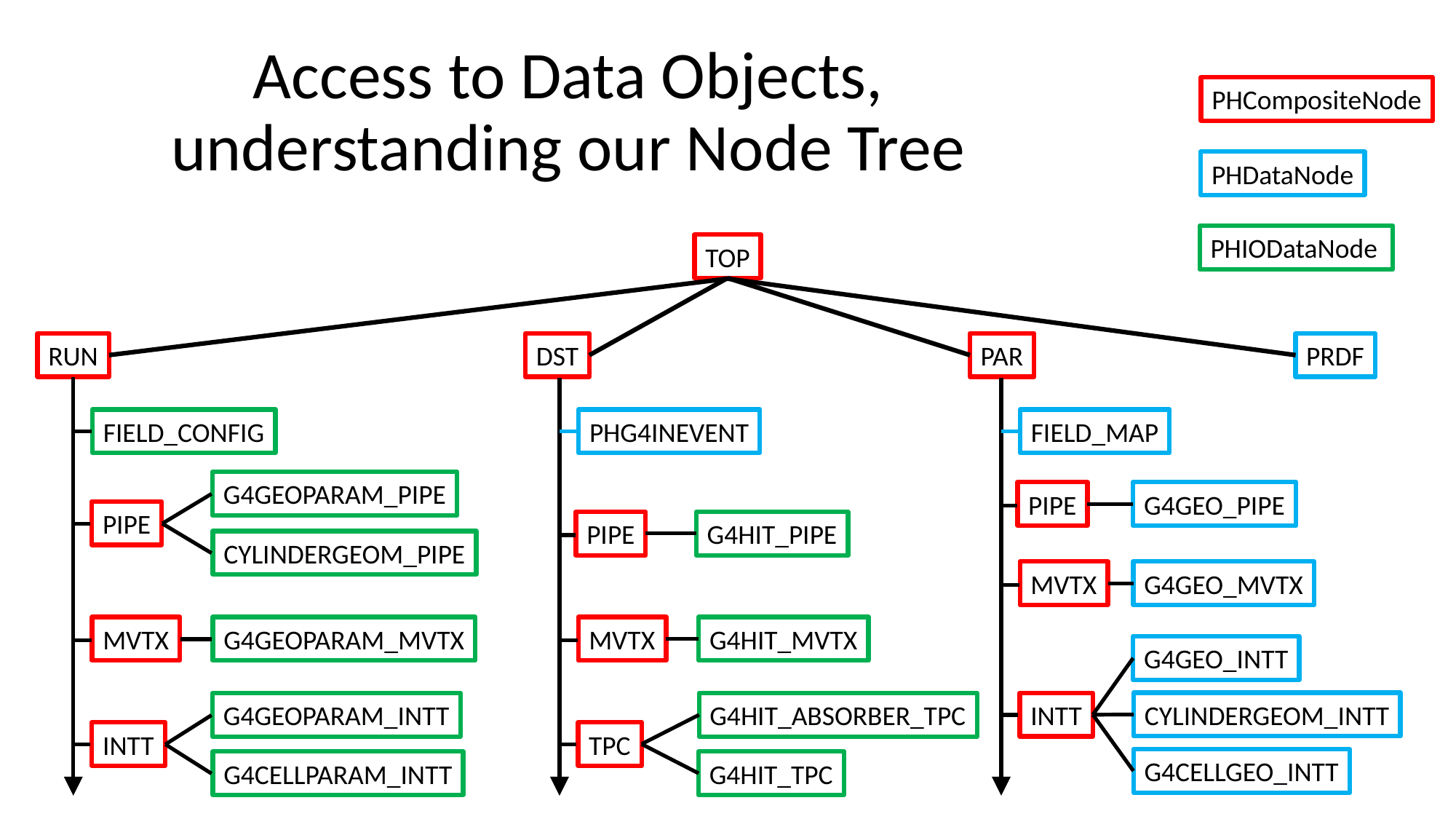

# Access to Data Objects, understanding our Node Tree
PHCompositeNode
PHDataNode
PHIODataNode
TOP
RUN
DST
PAR
PRDF
FIELD_CONFIG
G4GEOPARAM_PIPE
CYLINDERGEOM_PIPE
PIPE
MVTX
G4GEOPARAM_MVTX
G4GEOPARAM_INTT
G4CELLPARAM_INTT
INTT
PHG4INEVENT
FIELD_MAP
PIPE
G4GEO_PIPE
PIPE
G4HIT_PIPE
MVTX
G4GEO_MVTX
MVTX
G4HIT_MVTX
G4GEO_INTT
CYLINDERGEOM_INTT
INTT
G4HIT_ABSORBER_TPC
G4HIT_TPC
TPC
G4CELLGEO_INTT